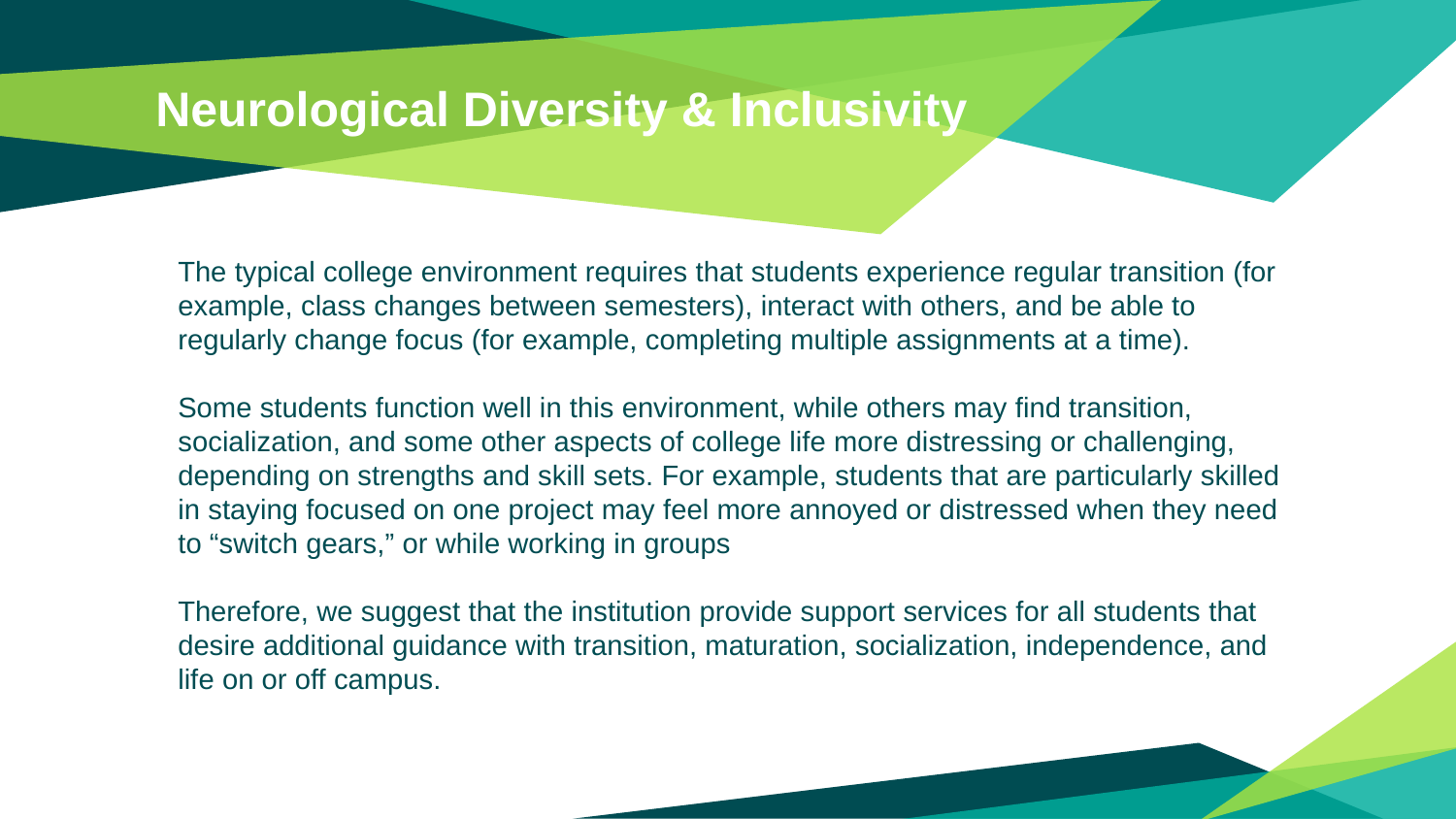

# Neurological Diversity & Inclusivity
The typical college environment requires that students experience regular transition (for example, class changes between semesters), interact with others, and be able to regularly change focus (for example, completing multiple assignments at a time).

Some students function well in this environment, while others may find transition, socialization, and some other aspects of college life more distressing or challenging, depending on strengths and skill sets. For example, students that are particularly skilled in staying focused on one project may feel more annoyed or distressed when they need to “switch gears,” or while working in groups

Therefore, we suggest that the institution provide support services for all students that desire additional guidance with transition, maturation, socialization, independence, and life on or off campus.